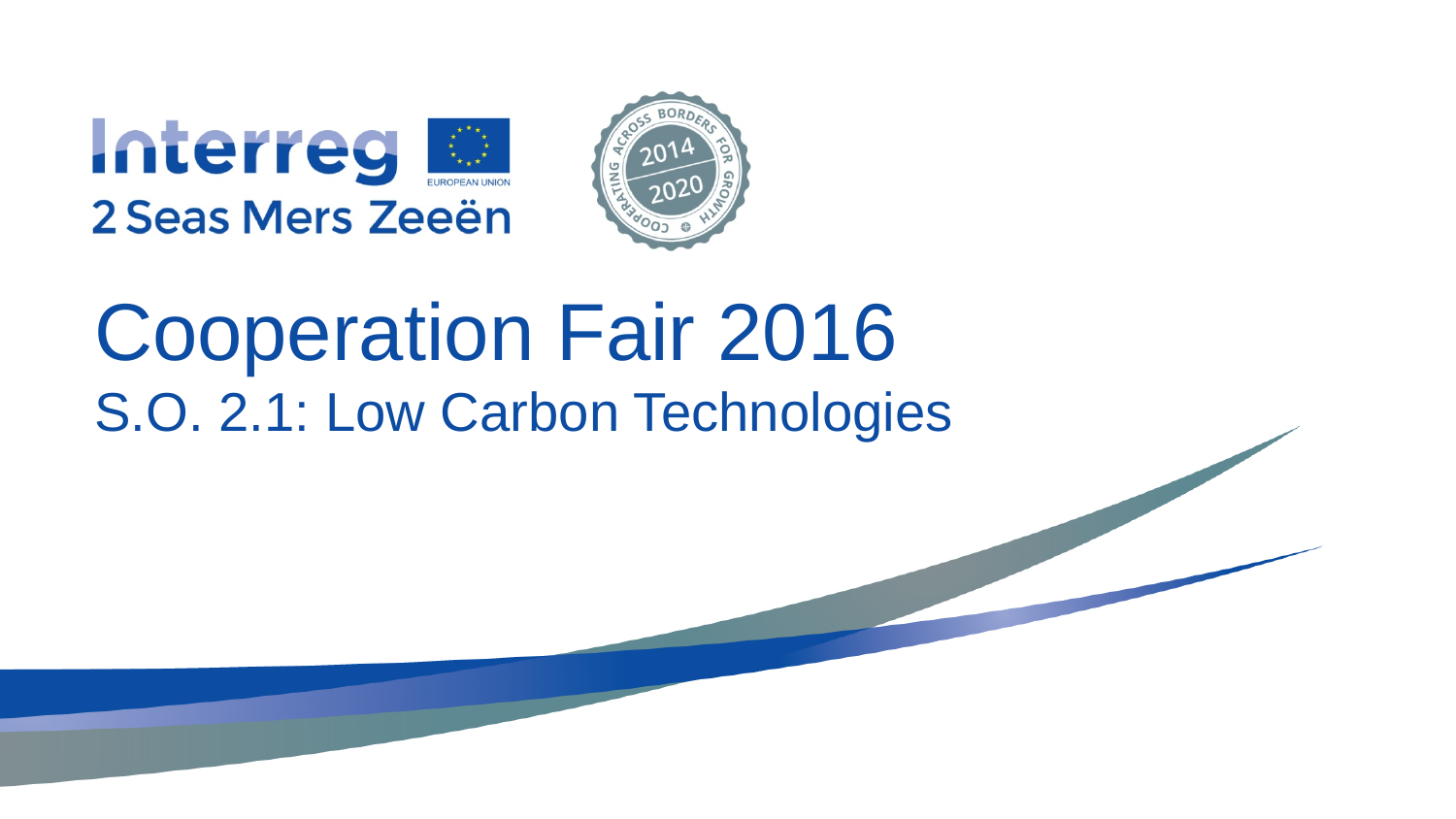

Cooperation Fair 2016
S.O. 2.1: Low Carbon Technologies